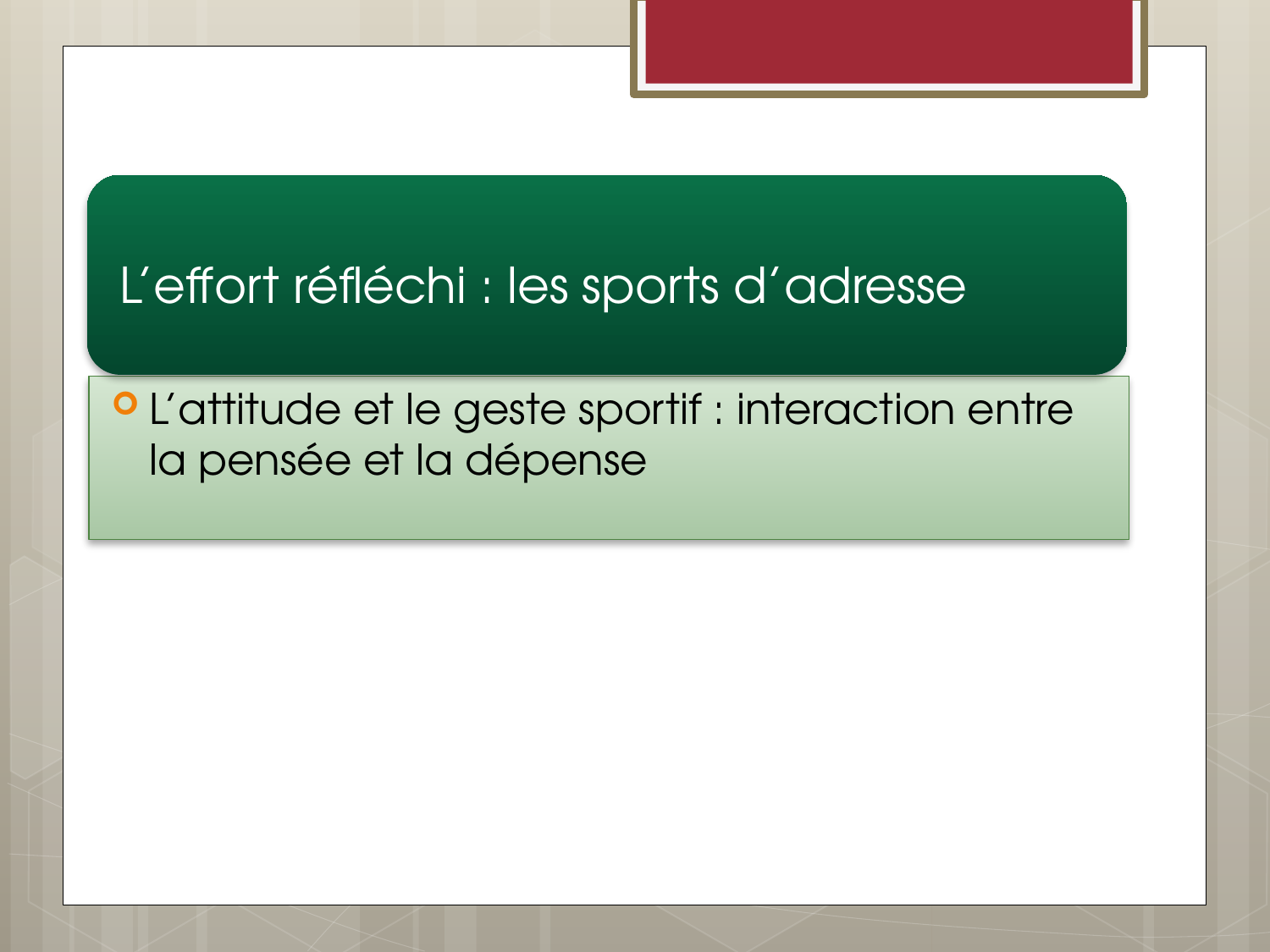

L’effort réfléchi : les sports d’adresse
L’attitude et le geste sportif : interaction entre la pensée et la dépense